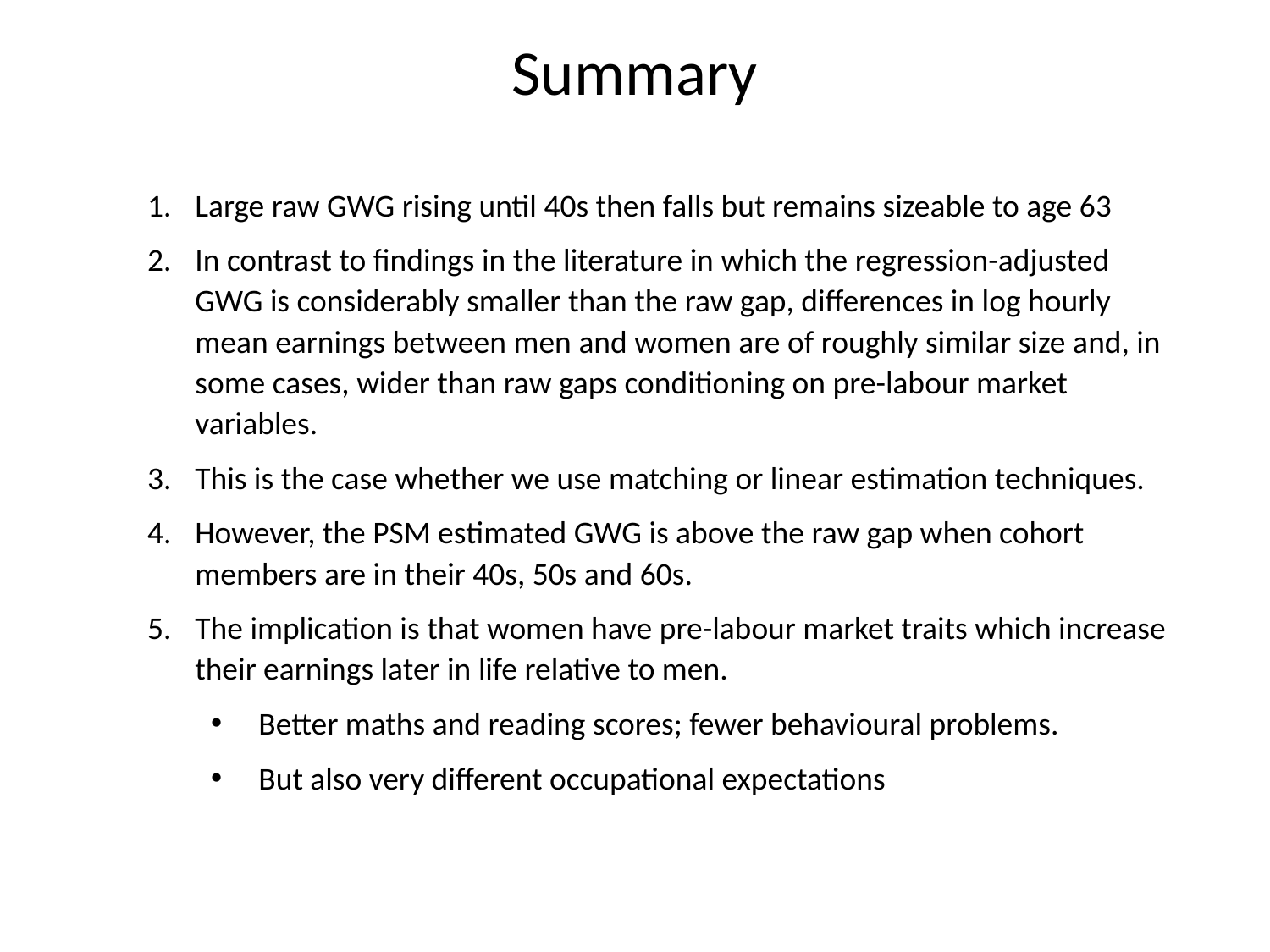

# Summary
Large raw GWG rising until 40s then falls but remains sizeable to age 63
In contrast to findings in the literature in which the regression-adjusted GWG is considerably smaller than the raw gap, differences in log hourly mean earnings between men and women are of roughly similar size and, in some cases, wider than raw gaps conditioning on pre-labour market variables.
This is the case whether we use matching or linear estimation techniques.
However, the PSM estimated GWG is above the raw gap when cohort members are in their 40s, 50s and 60s.
The implication is that women have pre-labour market traits which increase their earnings later in life relative to men.
Better maths and reading scores; fewer behavioural problems.
But also very different occupational expectations